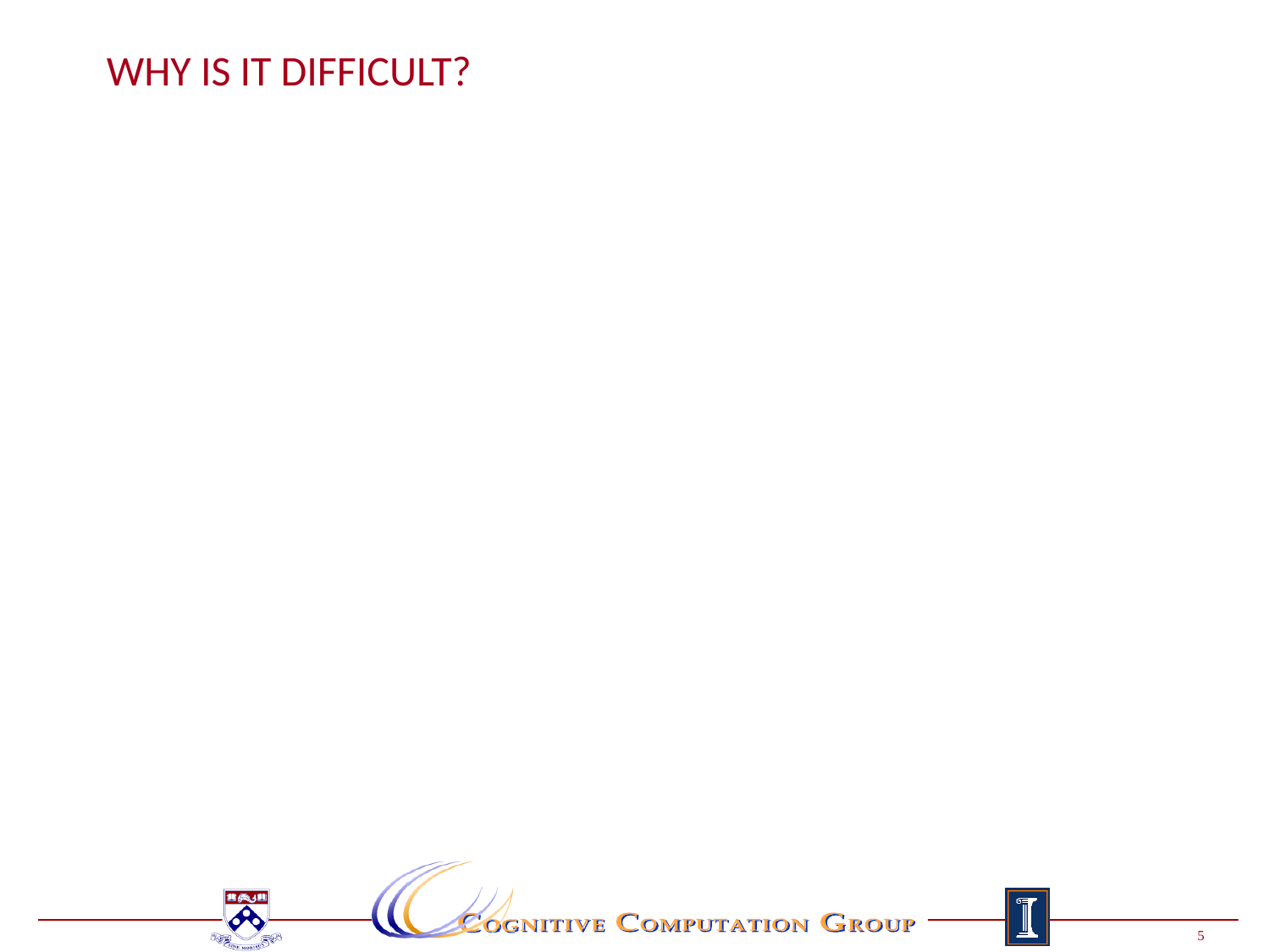

Page 5
# Why is it Difficult?

Meaning

Ambiguity
Variability

Language